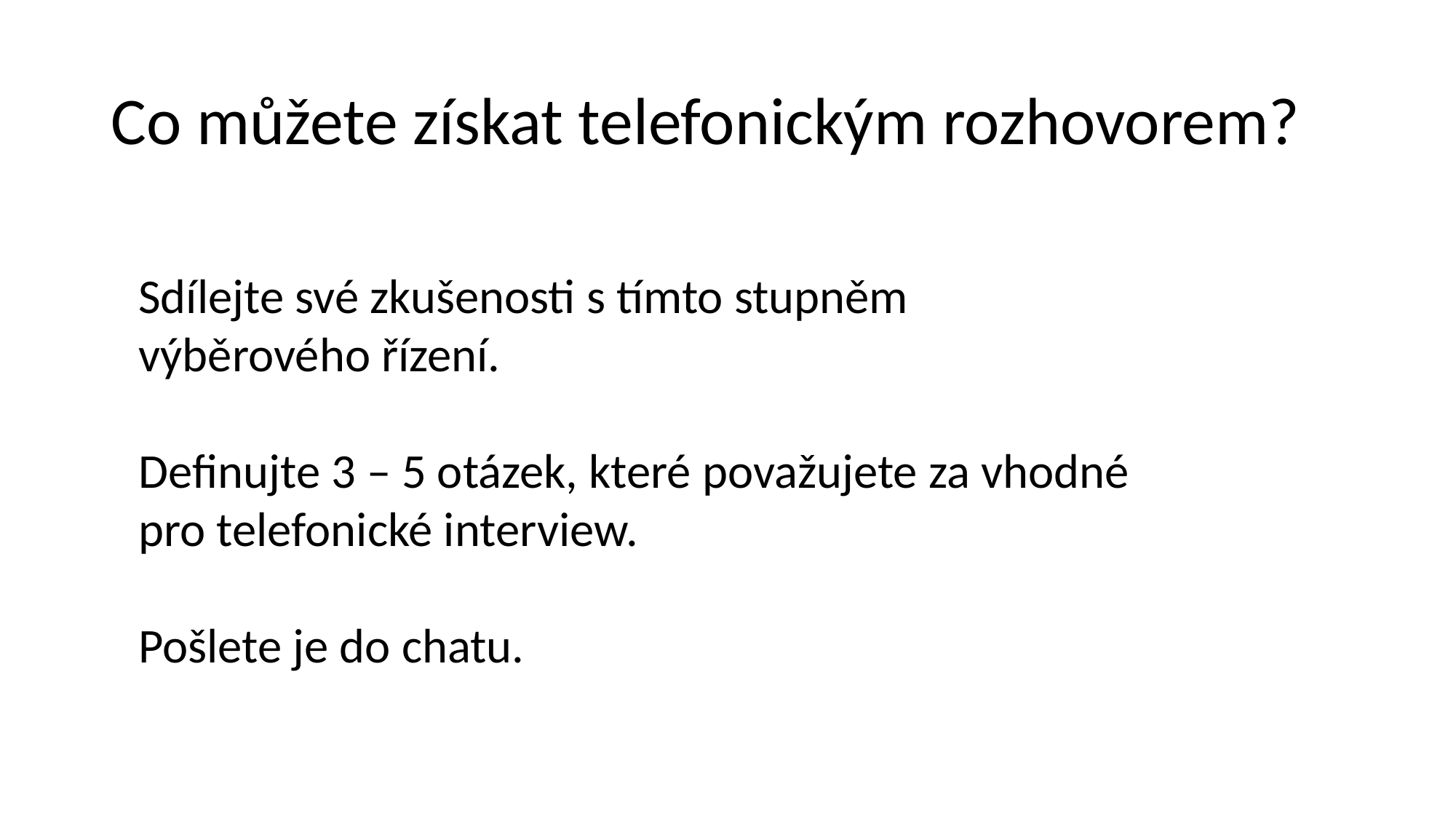

# Co můžete získat telefonickým rozhovorem?
Sdílejte své zkušenosti s tímto stupněm výběrového řízení.

Definujte 3 – 5 otázek, které považujete za vhodné pro telefonické interview.

Pošlete je do chatu.